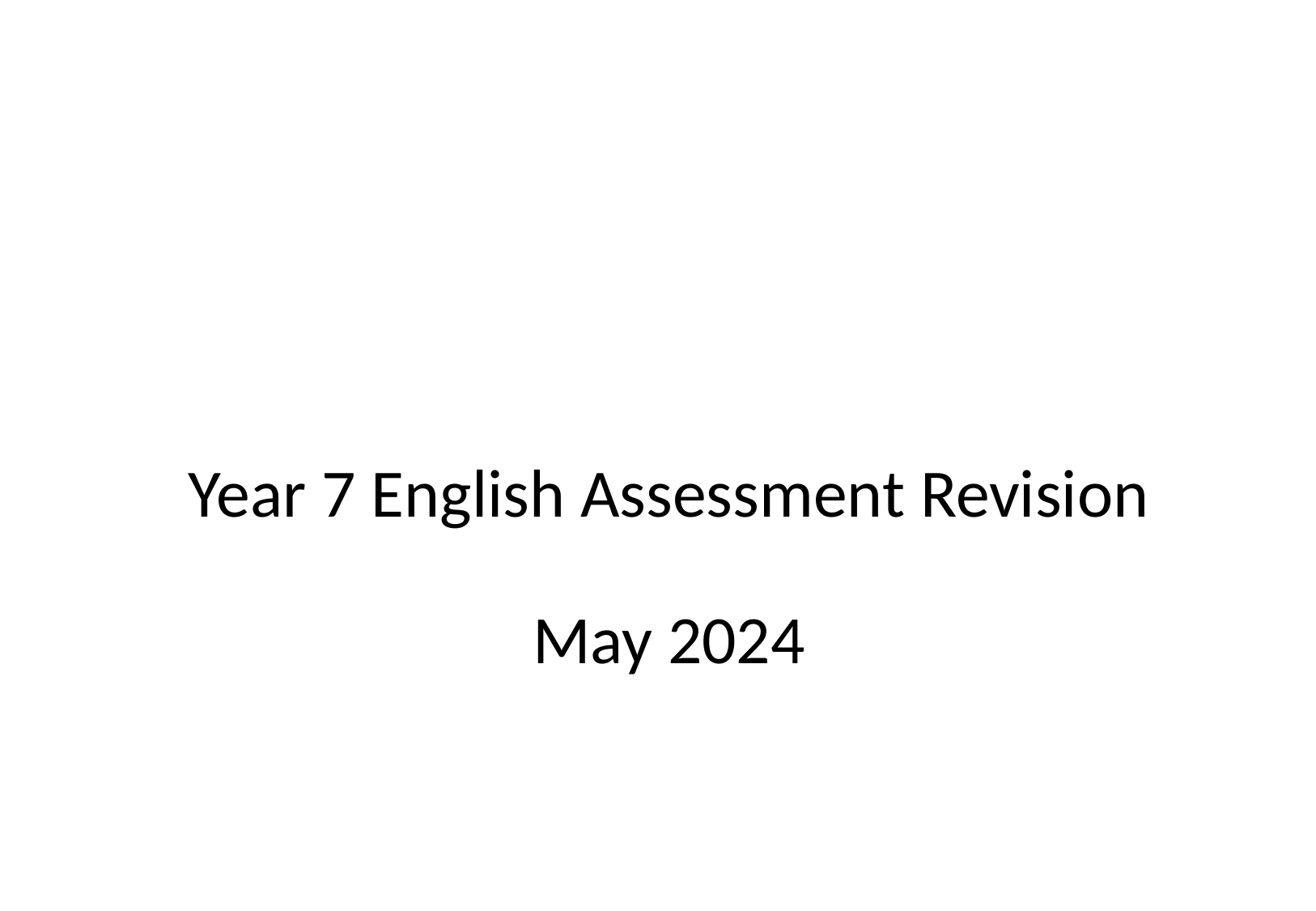

# Year 7 English Assessment Revision May 2024